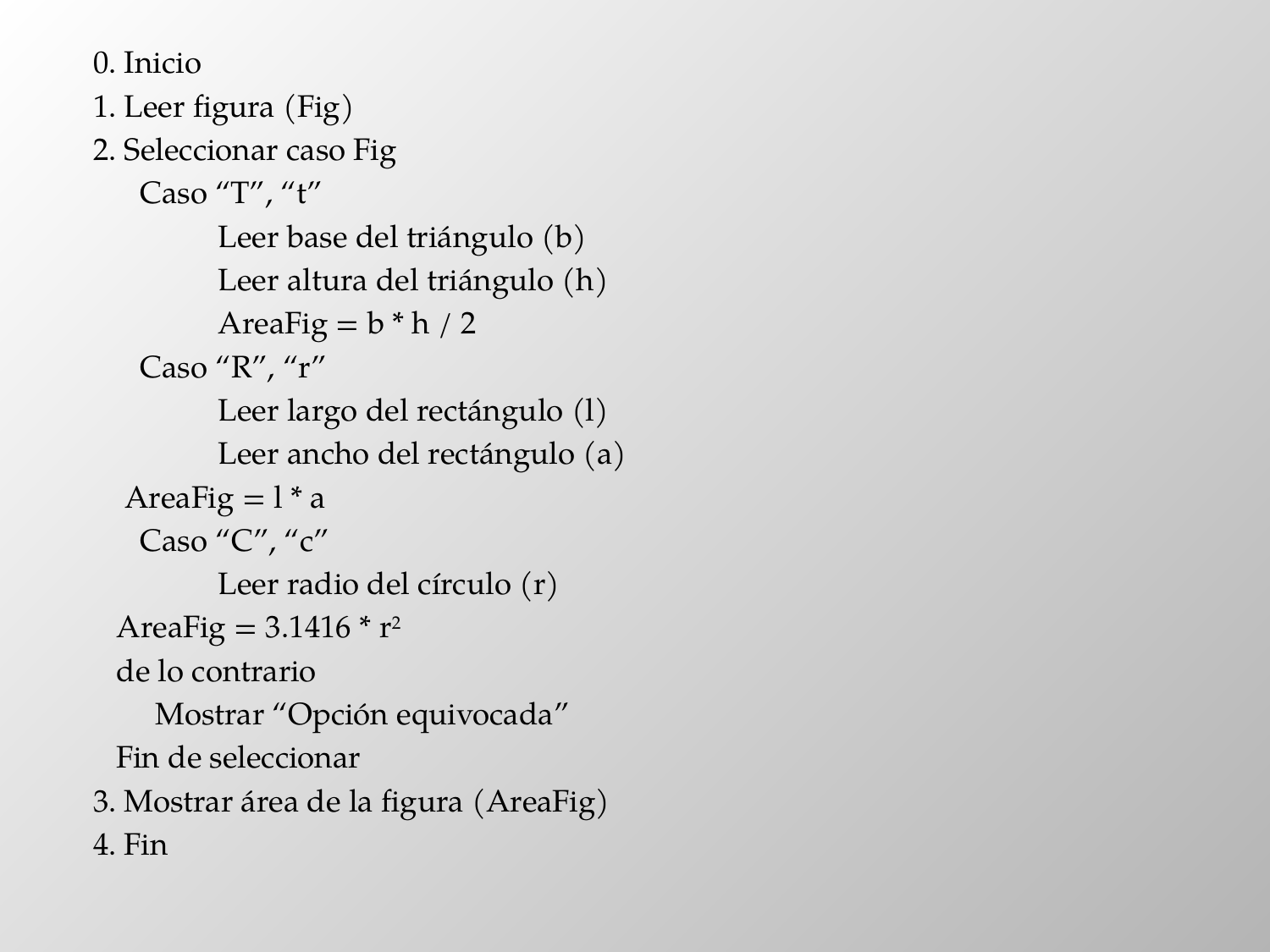

0. Inicio
1. Leer figura (Fig)
2. Seleccionar caso Fig
      Caso “T”, “t”
                Leer base del triángulo (b)
                Leer altura del triángulo (h)
                AreaFig = b * h / 2
      Caso “R”, “r”
                Leer largo del rectángulo (l)
                Leer ancho del rectángulo (a)
	    AreaFig = l * a
      Caso “C”, “c”
                Leer radio del círculo (r)
	   AreaFig = 3.1416 * r2
   de lo contrario
        Mostrar “Opción equivocada”
   Fin de seleccionar
3. Mostrar área de la figura (AreaFig)
4. Fin